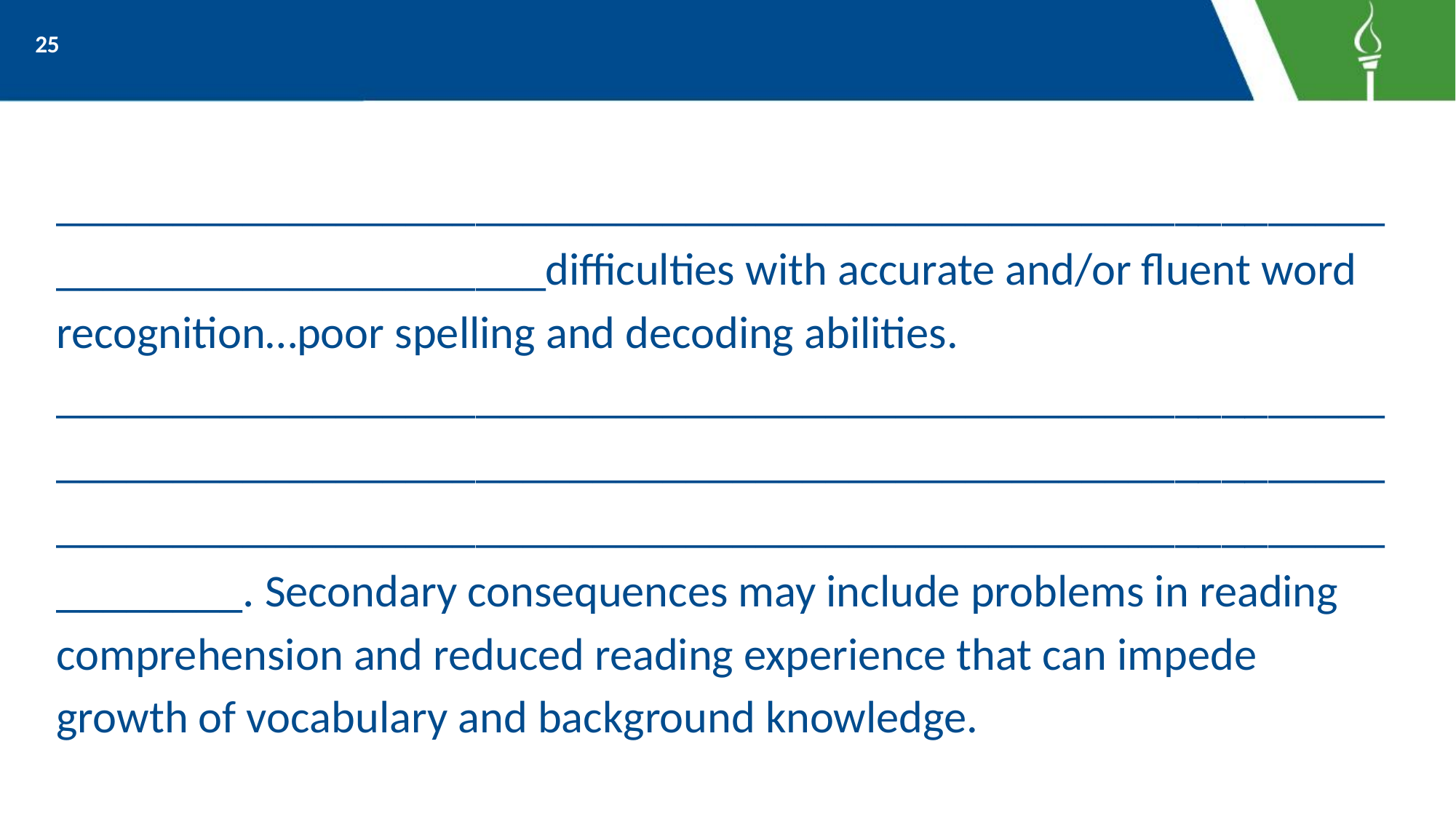

25
______________________________________________________________________________difficulties with accurate and/or fluent word recognition…poor spelling and decoding abilities. ___________________________________________________________________________________________________________________________________________________________________________________. Secondary consequences may include problems in reading comprehension and reduced reading experience that can impede growth of vocabulary and background knowledge.